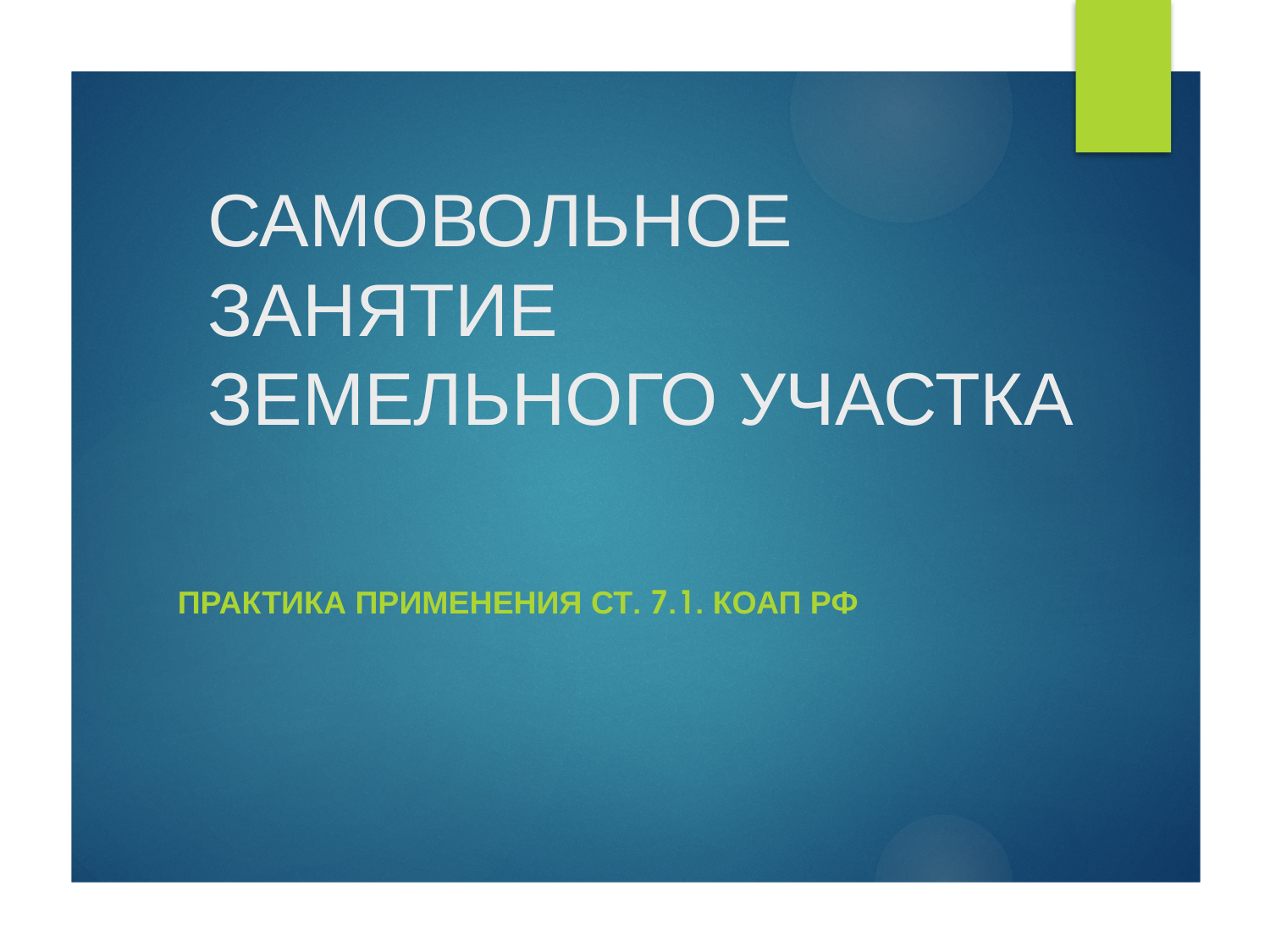

# САМОВОЛЬНОЕ ЗАНЯТИЕ ЗЕМЕЛЬНОГО УЧАСТКА
Практика применения ст. 7.1. КоАП РФ